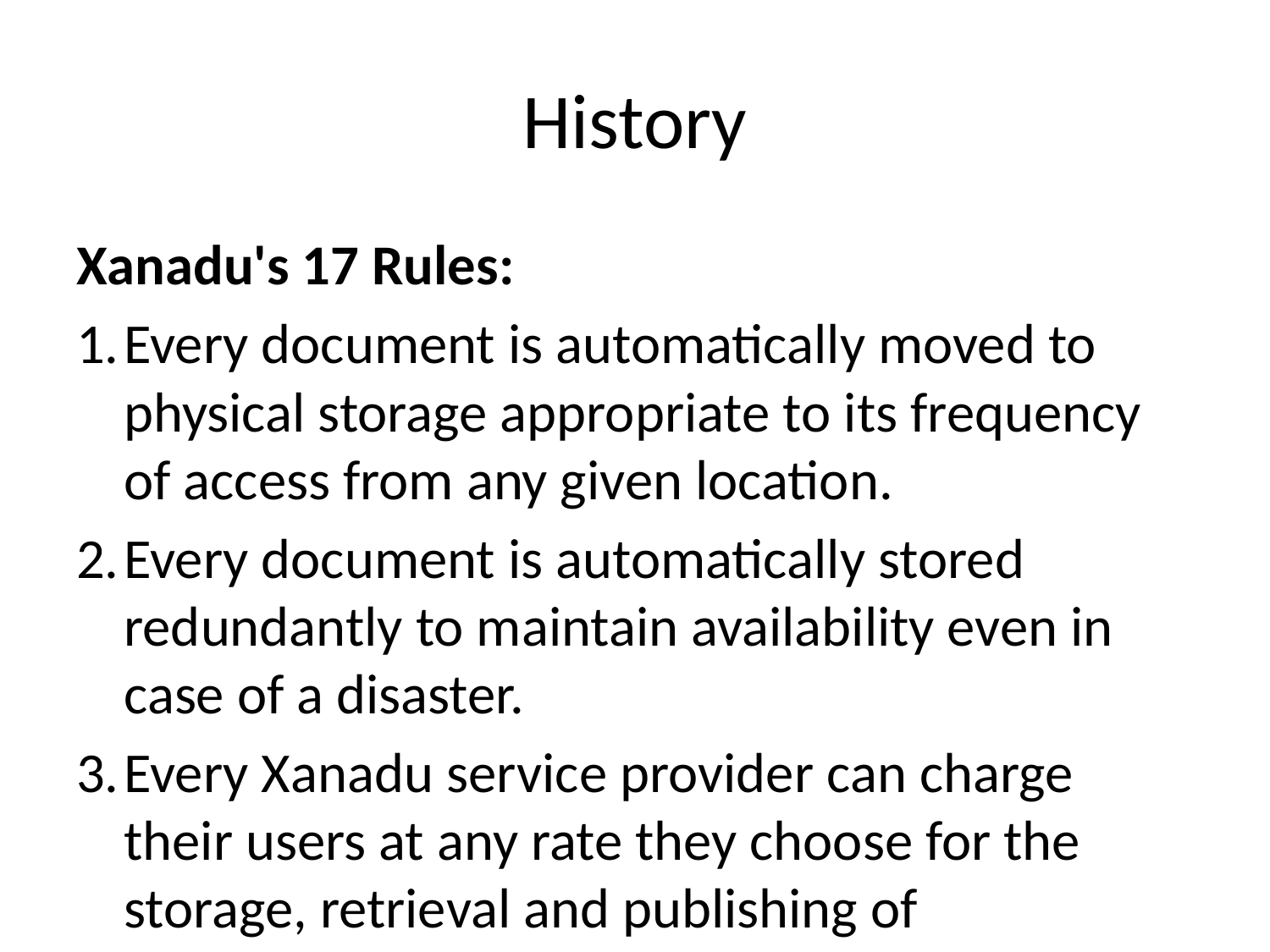

# History
Xanadu's 17 Rules:
Every document is automatically moved to physical storage appropriate to its frequency of access from any given location.
Every document is automatically stored redundantly to maintain availability even in case of a disaster.
Every Xanadu service provider can charge their users at any rate they choose for the storage, retrieval and publishing of documents.
Every transaction is secure and auditable only by the parties to that transaction.
The Xanadu client-server communication protocol is an openly published standard. Third-party software development and integration is encouraged.